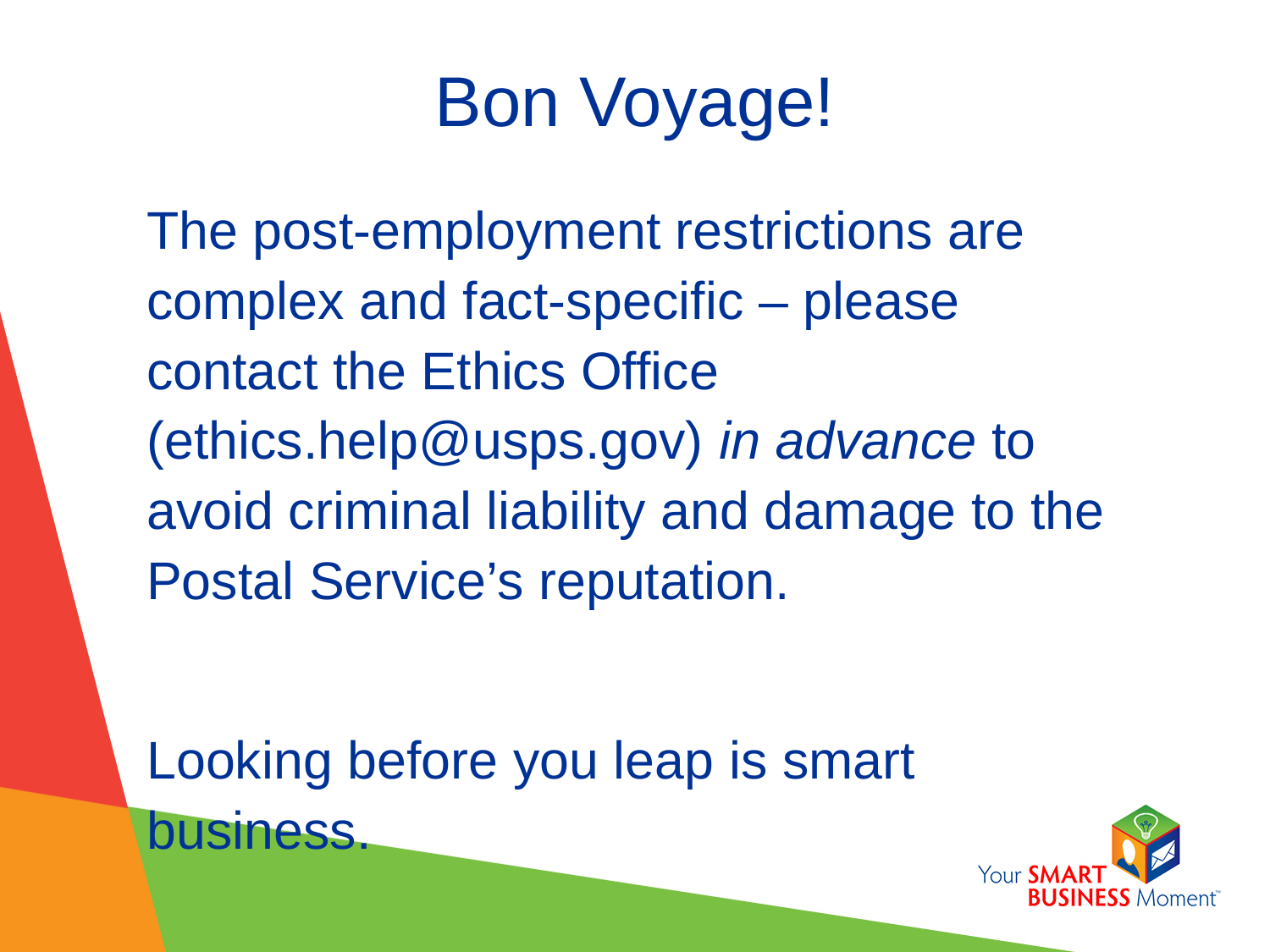

# Bon Voyage!

The post-employment restrictions are complex and fact-specific – please contact the Ethics Office (ethics.help@usps.gov) in advance to avoid criminal liability and damage to the Postal Service’s reputation.

Looking before you leap is smart business.